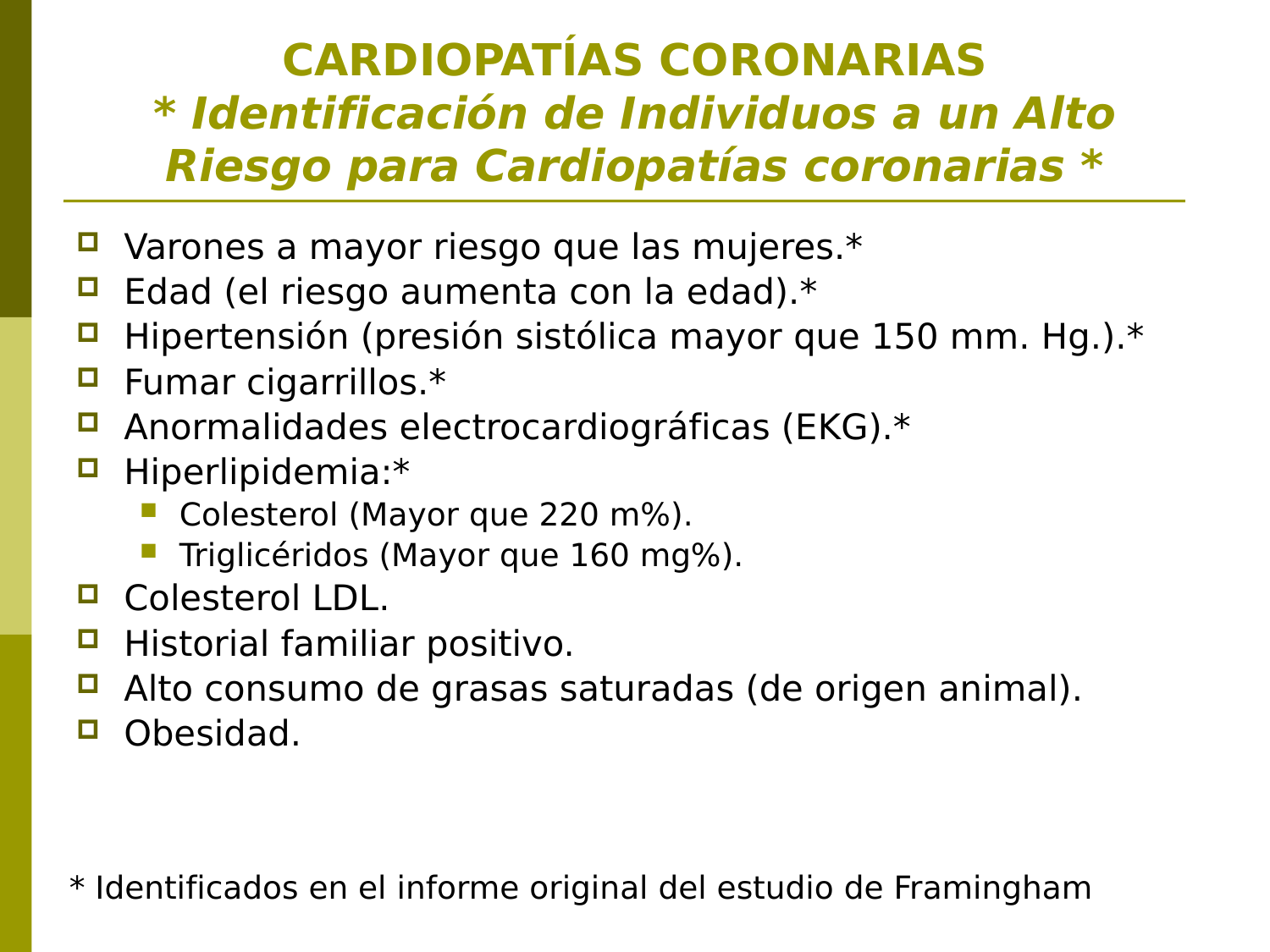

# CARDIOPATÍAS CORONARIAS * Identificación de Individuos a un Alto Riesgo para Cardiopatías coronarias *
Varones a mayor riesgo que las mujeres.*
Edad (el riesgo aumenta con la edad).*
Hipertensión (presión sistólica mayor que 150 mm. Hg.).*
Fumar cigarrillos.*
Anormalidades electrocardiográficas (EKG).*
Hiperlipidemia:*
Colesterol (Mayor que 220 m%).
Triglicéridos (Mayor que 160 mg%).
Colesterol LDL.
Historial familiar positivo.
Alto consumo de grasas saturadas (de origen animal).
Obesidad.

* Identificados en el informe original del estudio de Framingham